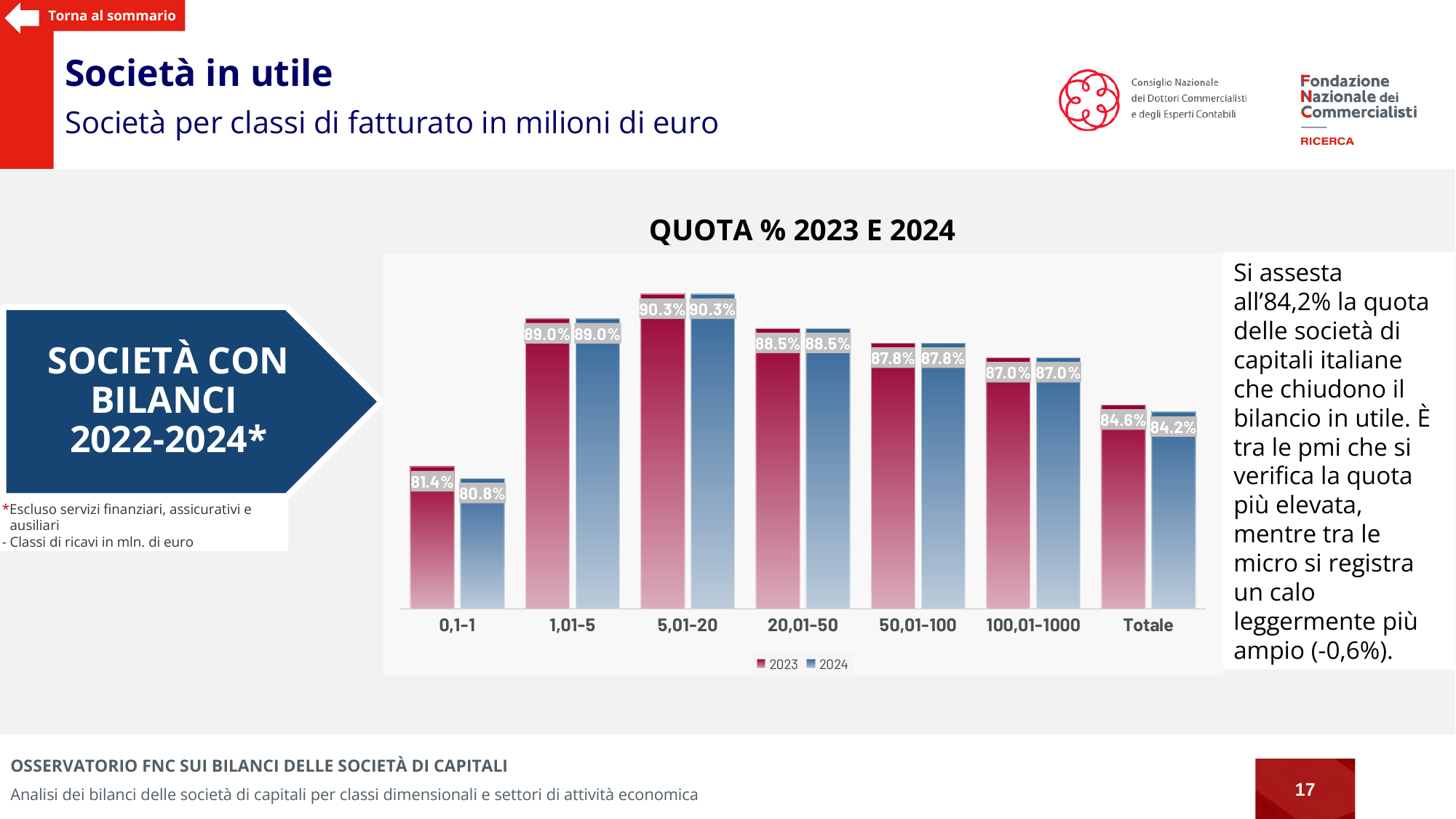

Torna al sommario

Società in utile
Società per classi di fatturato in milioni di euro
Quota % 2023 e 2024
Si assesta all’84,2% la quota delle società di capitali italiane che chiudono il bilancio in utile. È tra le pmi che si verifica la quota più elevata, mentre tra le micro si registra un calo leggermente più ampio (-0,6%).

### Chart

| Category | 2023 | 2024 |
|---|---|---|
| 0,1-1 | 0.8137344641874241 | 0.8075946441550069 |
| 1,01-5 | 0.8903980121300127 | 0.8903980121300127 |
| 5,01-20 | 0.9031732095823404 | 0.9031732095823404 |
| 20,01-50 | 0.8853829557713053 | 0.8853829557713053 |
| 50,01-100 | 0.8777665995975855 | 0.8777665995975855 |
| 100,01-1000 | 0.8702177751618599 | 0.8702177751618599 |
| Totale | 0.8457568538694133 | 0.8421186358214011 |
Società con bilanci
2022-2024*
*Escluso servizi finanziari, assicurativi e ausiliari
- Classi di ricavi in mln. di euro